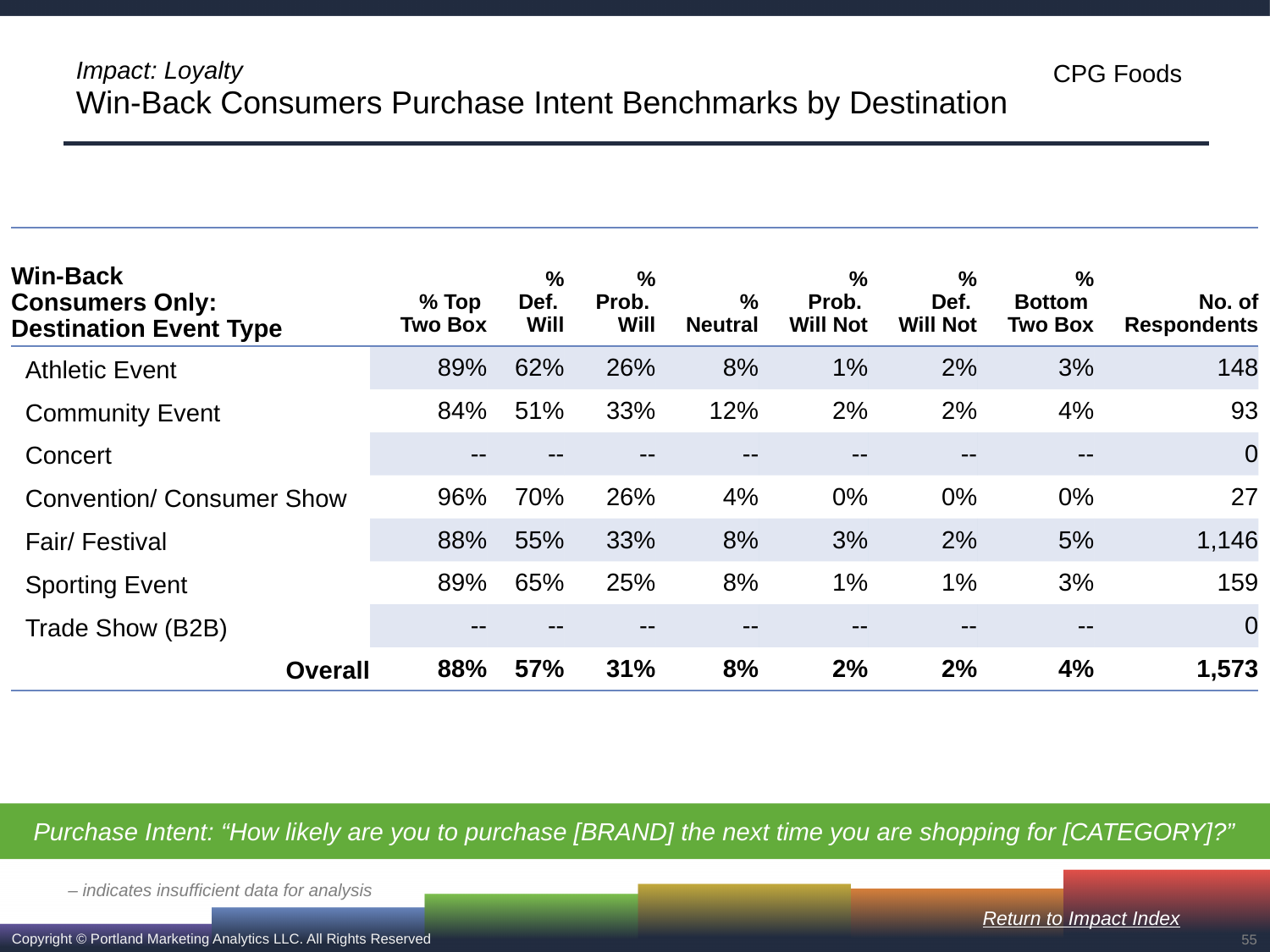

# Impact: Loyalty Win-Back Consumers Purchase Intent Benchmarks by Destination
| Win-Back Consumers Only: Destination Event Type | % Top Two Box | % Def. Will | % Prob. Will | % Neutral | % Prob. Will Not | % Def. Will Not | % Bottom Two Box | No. of Respondents |
| --- | --- | --- | --- | --- | --- | --- | --- | --- |
| Athletic Event | 89% | 62% | 26% | 8% | 1% | 2% | 3% | 148 |
| Community Event | 84% | 51% | 33% | 12% | 2% | 2% | 4% | 93 |
| Concert | -- | -- | -- | -- | -- | -- | -- | 0 |
| Convention/ Consumer Show | 96% | 70% | 26% | 4% | 0% | 0% | 0% | 27 |
| Fair/ Festival | 88% | 55% | 33% | 8% | 3% | 2% | 5% | 1,146 |
| Sporting Event | 89% | 65% | 25% | 8% | 1% | 1% | 3% | 159 |
| Trade Show (B2B) | -- | -- | -- | -- | -- | -- | -- | 0 |
| Overall | 88% | 57% | 31% | 8% | 2% | 2% | 4% | 1,573 |
Purchase Intent: “How likely are you to purchase [BRAND] the next time you are shopping for [CATEGORY]?”
– indicates insufficient data for analysis
Return to Impact Index
55